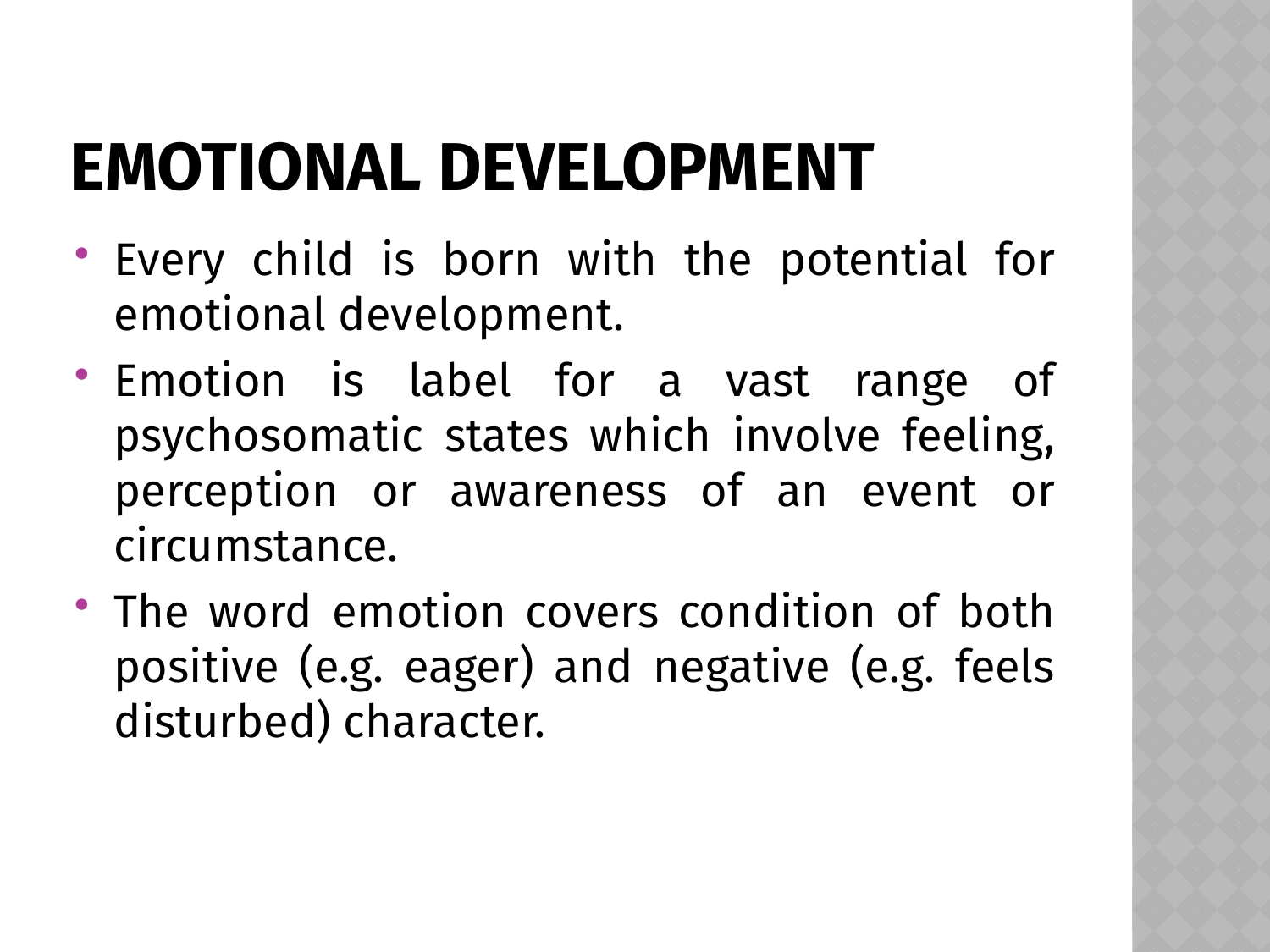

# Emotional Development
Every child is born with the potential for emotional development.
Emotion is label for a vast range of psychosomatic states which involve feeling, perception or awareness of an event or circumstance.
The word emotion covers condition of both positive (e.g. eager) and negative (e.g. feels disturbed) character.